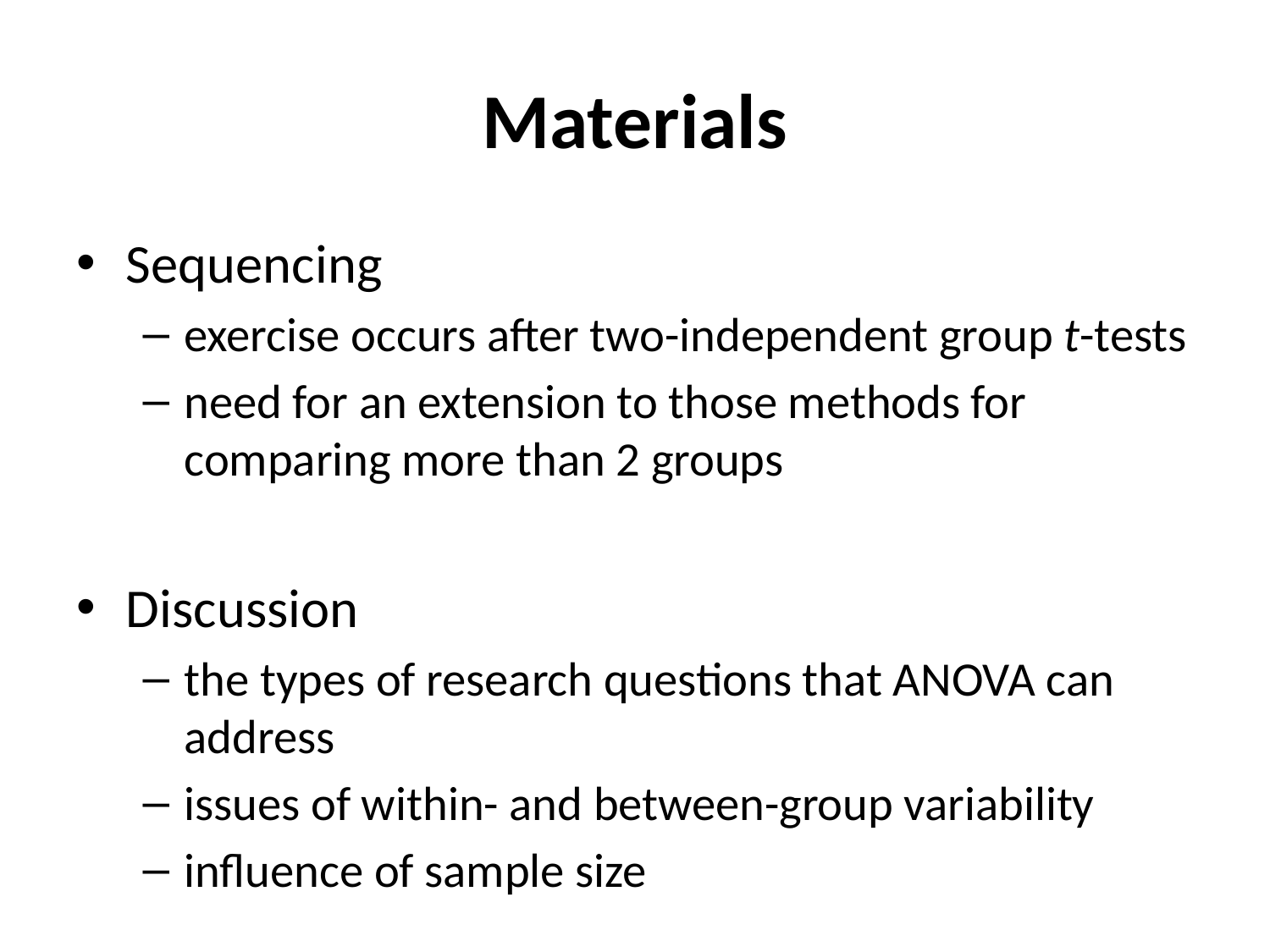

# Materials
Sequencing
exercise occurs after two-independent group t-tests
need for an extension to those methods for comparing more than 2 groups

Discussion
the types of research questions that ANOVA can address
issues of within- and between-group variability
influence of sample size